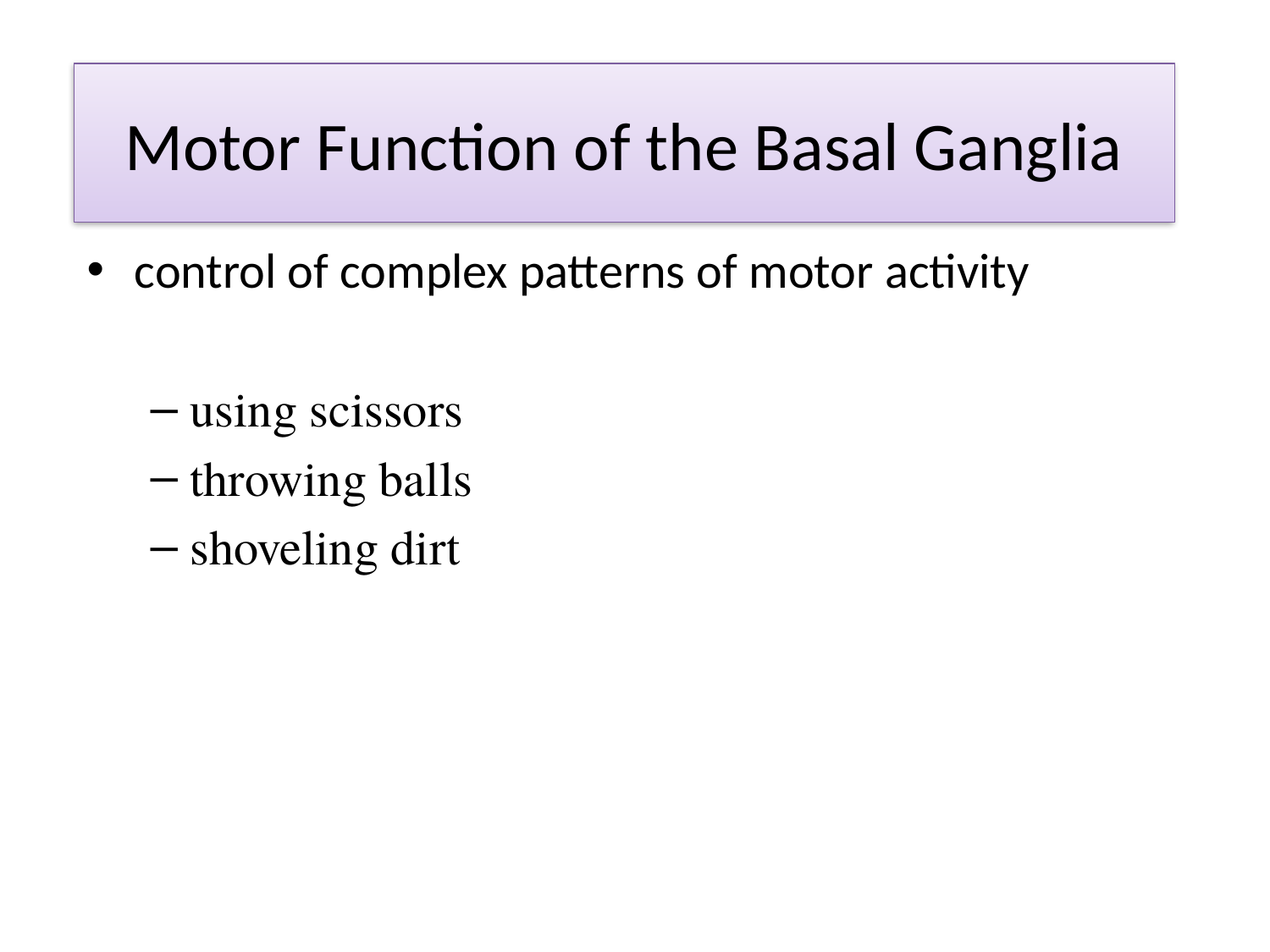

# Motor Function of the Basal Ganglia
control of complex patterns of motor activity

using scissors
throwing balls
shoveling dirt